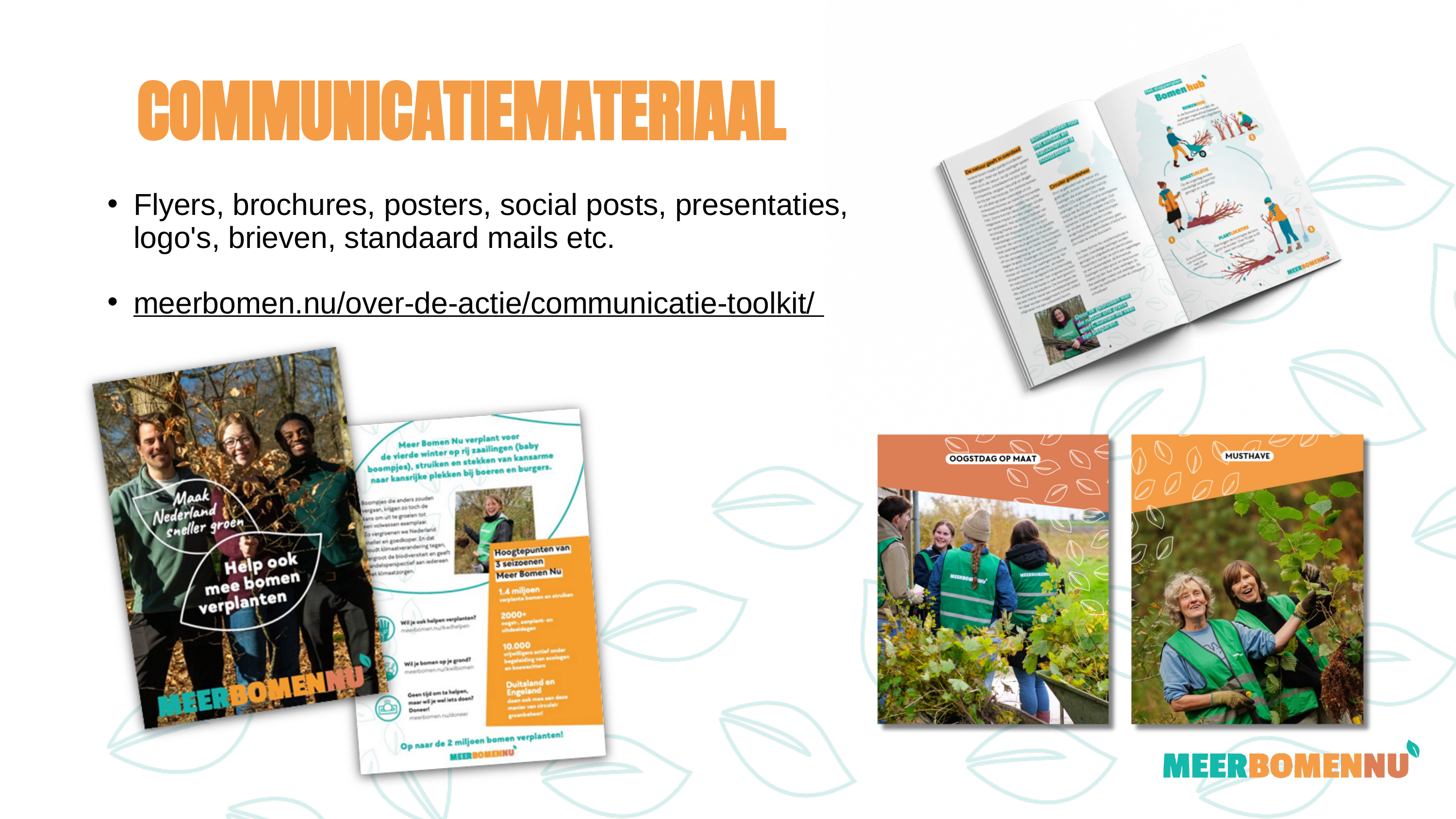

COMMUNICATIEMATERIAAL
Flyers, brochures, posters, social posts, presentaties, logo's, brieven, standaard mails etc.

meerbomen.nu/over-de-actie/communicatie-toolkit/